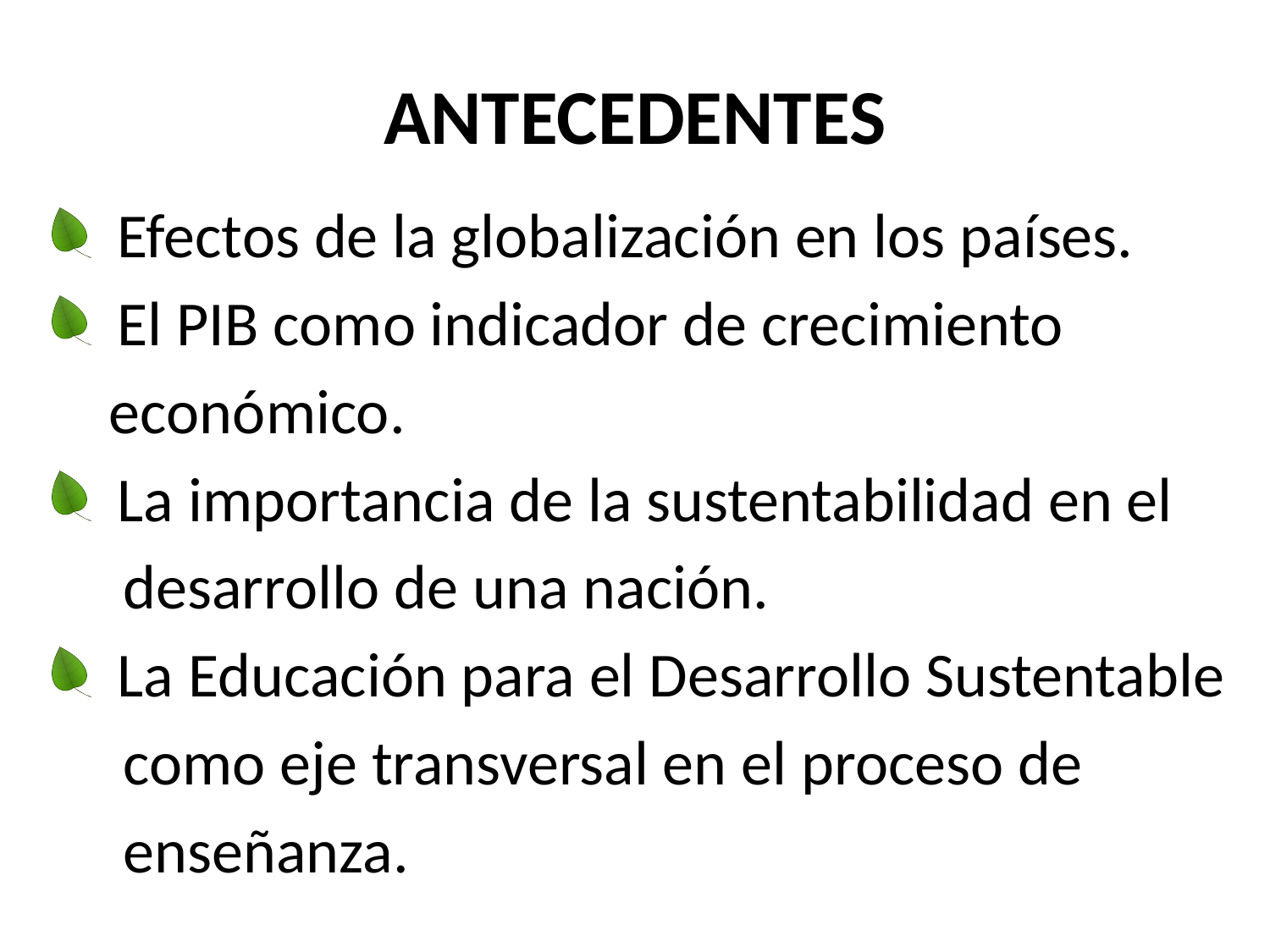

# ANTECEDENTES
 Efectos de la globalización en los países.
 El PIB como indicador de crecimiento
    económico.
 La importancia de la sustentabilidad en el
     desarrollo de una nación.
 La Educación para el Desarrollo Sustentable
     como eje transversal en el proceso de
     enseñanza.